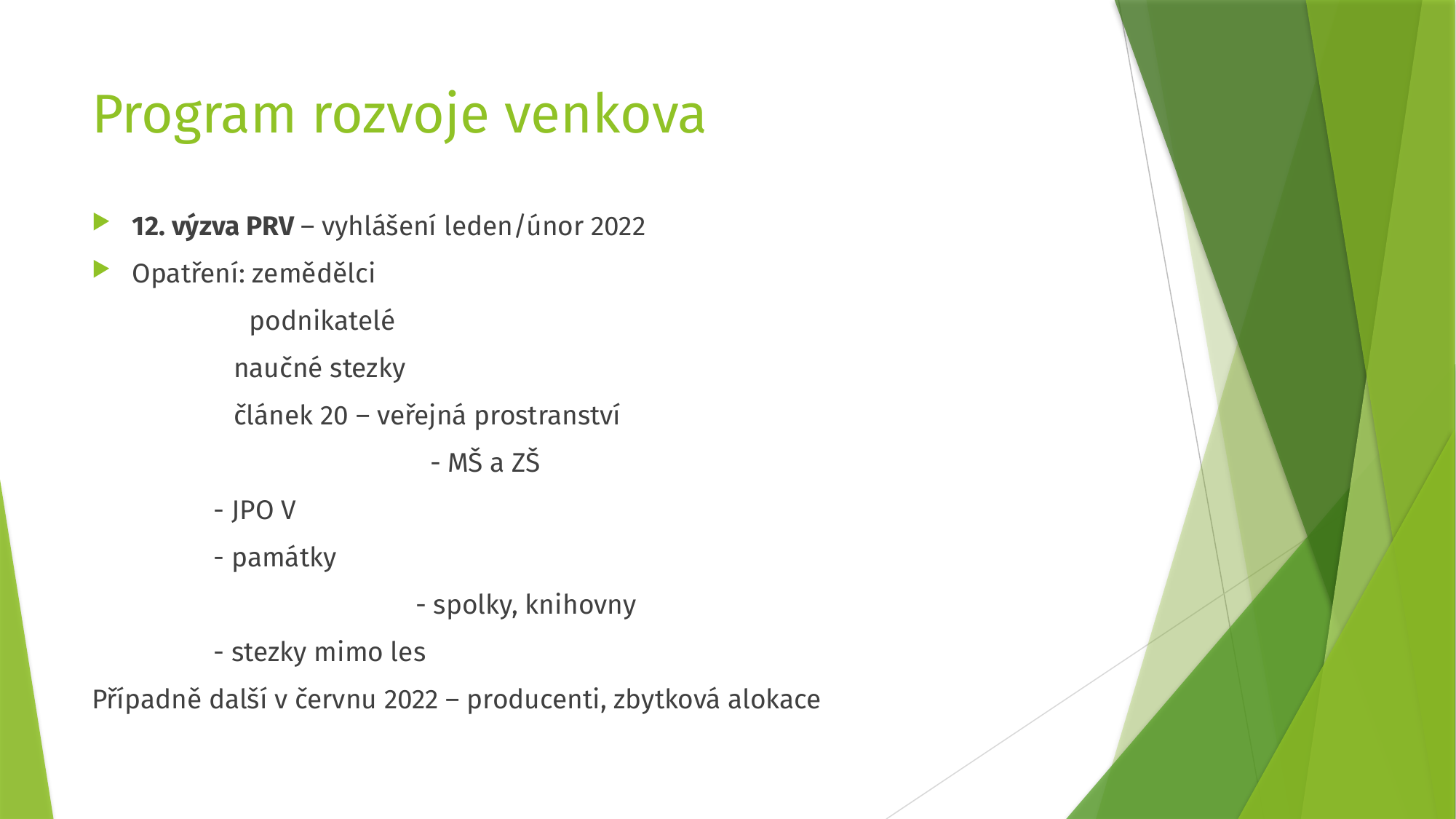

# Program rozvoje venkova
12. výzva PRV – vyhlášení leden/únor 2022
Opatření: zemědělci
		       podnikatelé
                    naučné stezky
                    článek 20 – veřejná prostranství
                               	  - MŠ a ZŠ
 					  - JPO V
					  - památky
                      	      	- spolky, knihovny
					  - stezky mimo les
Případně další v červnu 2022 – producenti, zbytková alokace